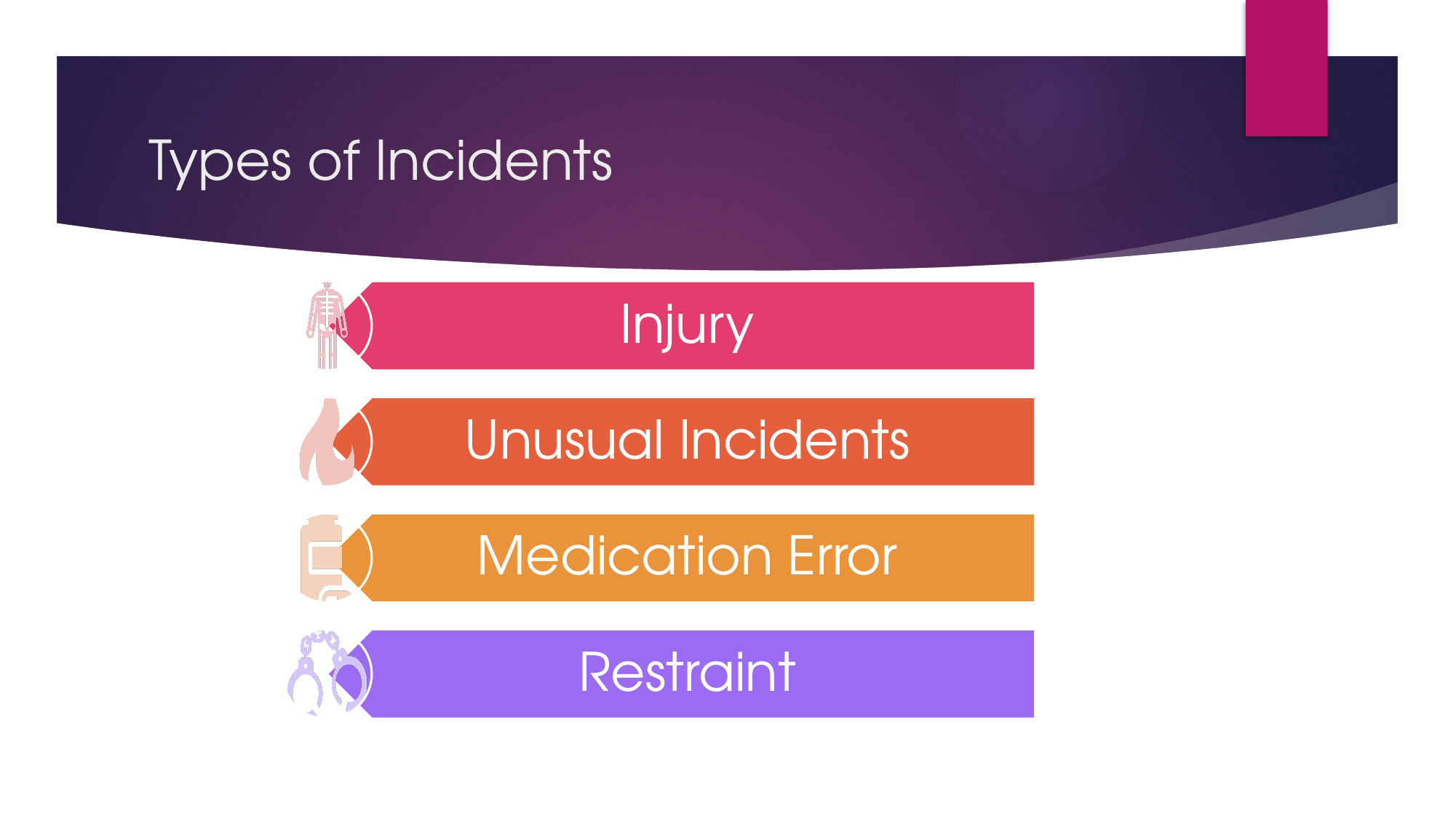

# Types of Incidents
Injury
Unusual Incidents
Medication Error
Restraint